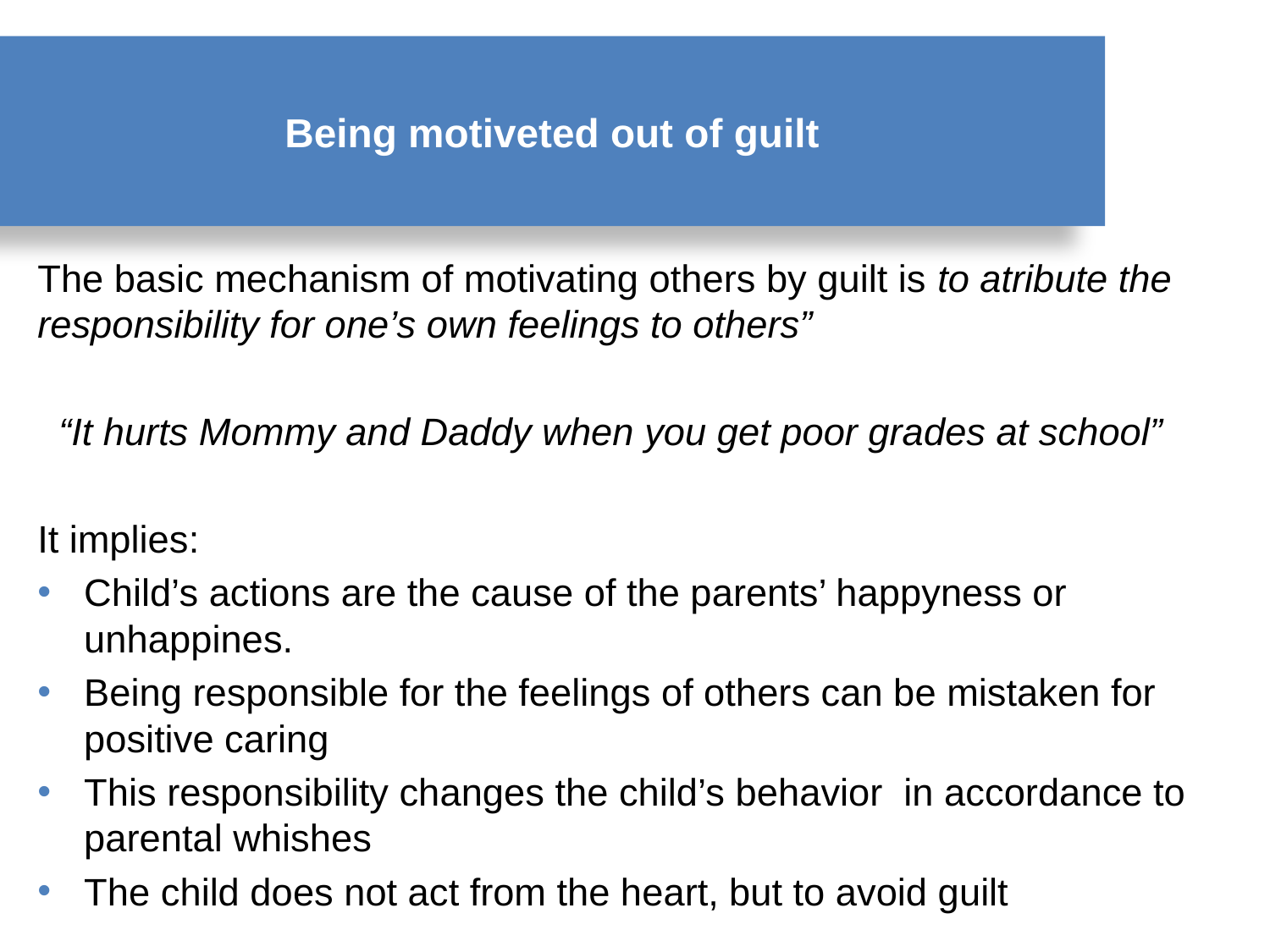

# Being motiveted out of guilt
The basic mechanism of motivating others by guilt is to atribute the responsibility for one’s own feelings to others”

  “It hurts Mommy and Daddy when you get poor grades at school”

It implies:
Child’s actions are the cause of the parents’ happyness or unhappines.
Being responsible for the feelings of others can be mistaken for positive caring
This responsibility changes the child’s behavior  in accordance to parental whishes
The child does not act from the heart, but to avoid guilt